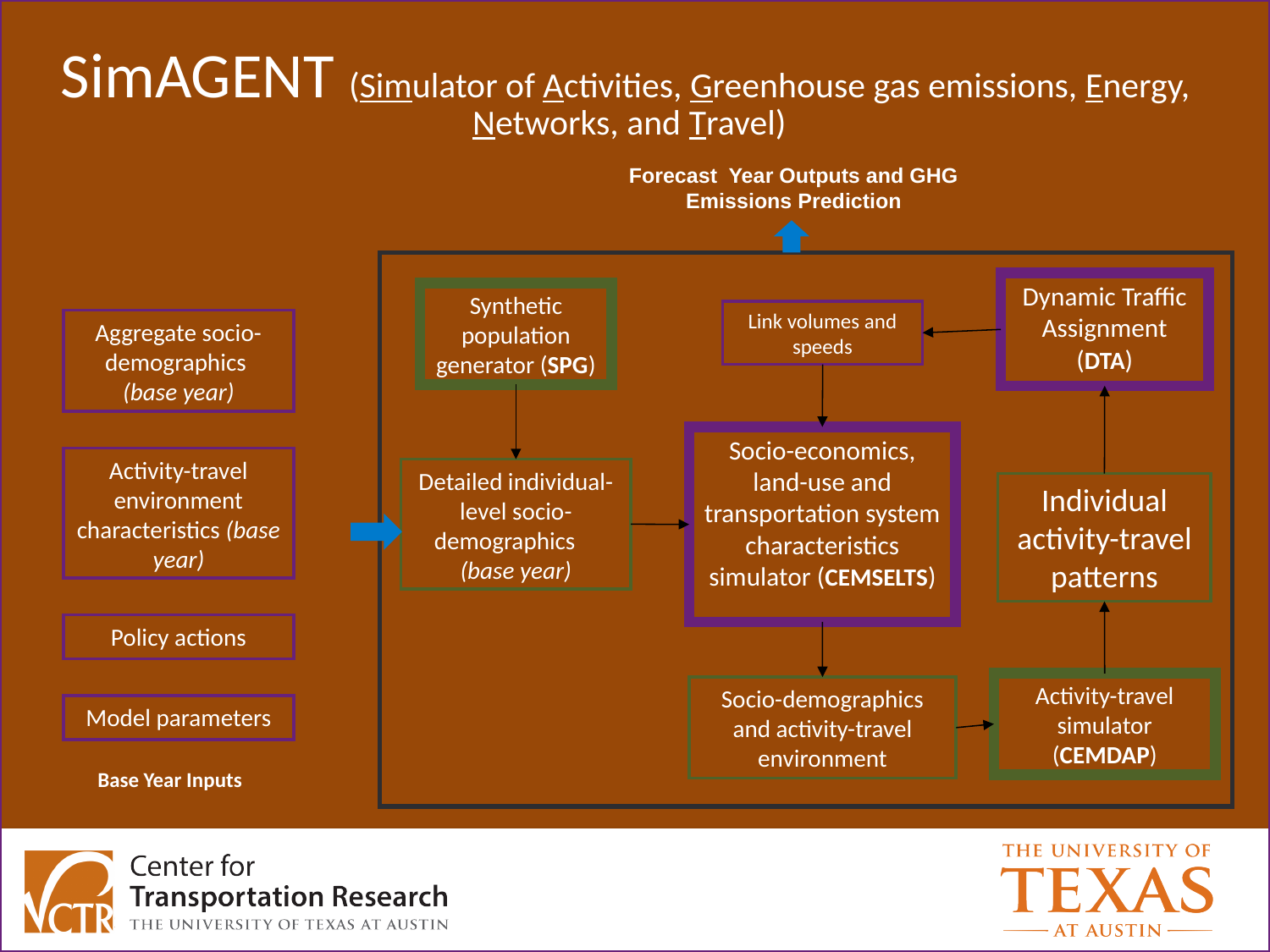

SimAGENT (Simulator of Activities, Greenhouse gas emissions, Energy,
Networks, and Travel)
Forecast  Year Outputs and GHG Emissions Prediction

Dynamic Traffic Assignment (DTA)
Synthetic population generator (SPG)
Link volumes and speeds
Aggregate socio-demographics
(base year)
Socio-economics, land-use and transportation system characteristics simulator (CEMSELTS)
Activity-travel environment characteristics (base year)
Detailed individual-level socio-demographics     (base year)
Individual activity-travel patterns
Policy actions
Activity-travel simulator (CEMDAP)
Socio-demographics and activity-travel environment
Model parameters
Base Year Inputs
CEMUS